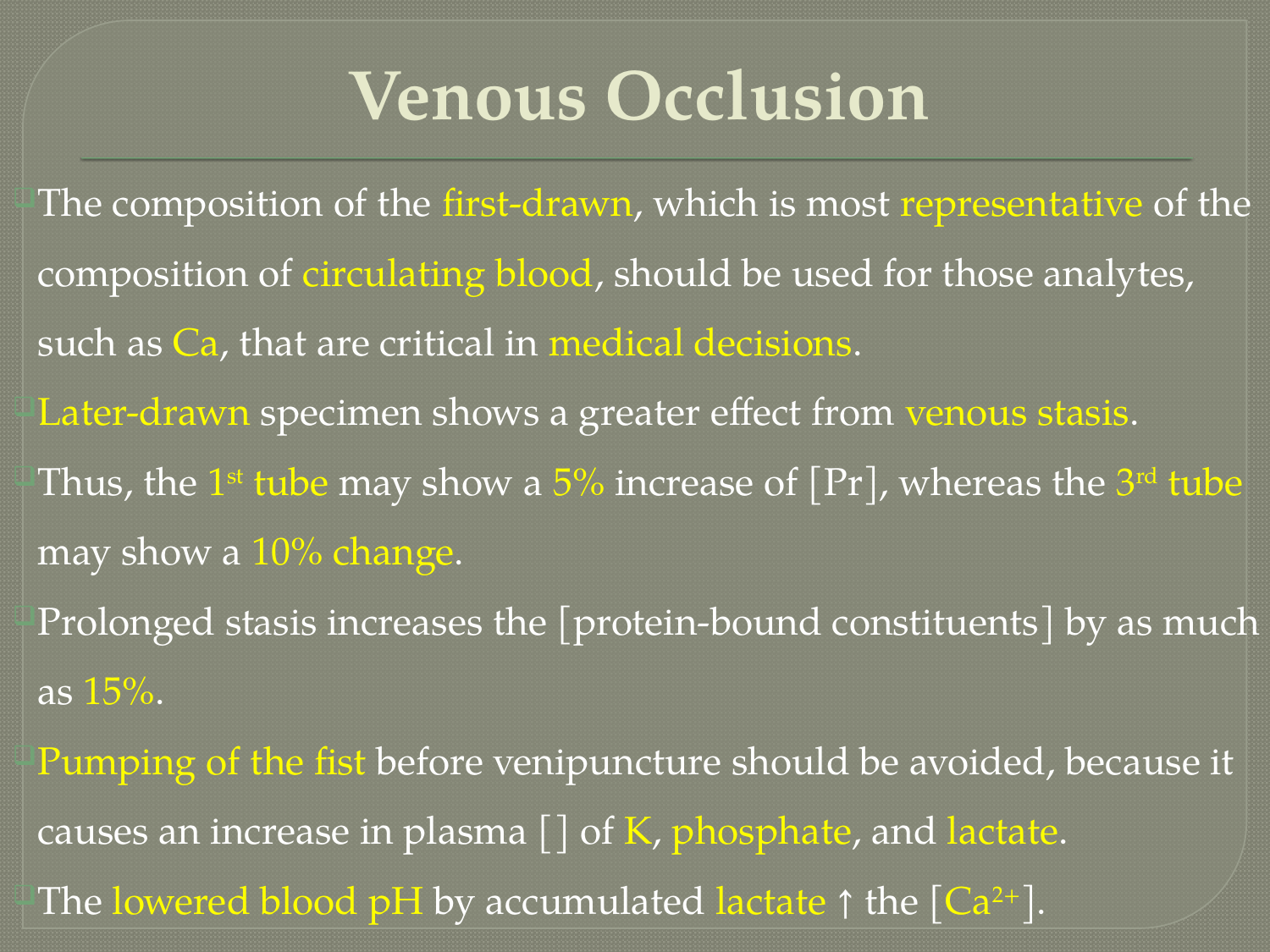

# Venous Occlusion
The composition of the first-drawn, which is most representative of the composition of circulating blood, should be used for those analytes, such as Ca, that are critical in medical decisions.
Later-drawn specimen shows a greater effect from venous stasis.
Thus, the 1st tube may show a 5% increase of [Pr], whereas the 3rd tube may show a 10% change.
Prolonged stasis increases the [protein-bound constituents] by as much as 15%.
Pumping of the fist before venipuncture should be avoided, because it causes an increase in plasma [] of K, phosphate, and lactate.
The lowered blood pH by accumulated lactate ↑ the [Ca2+].